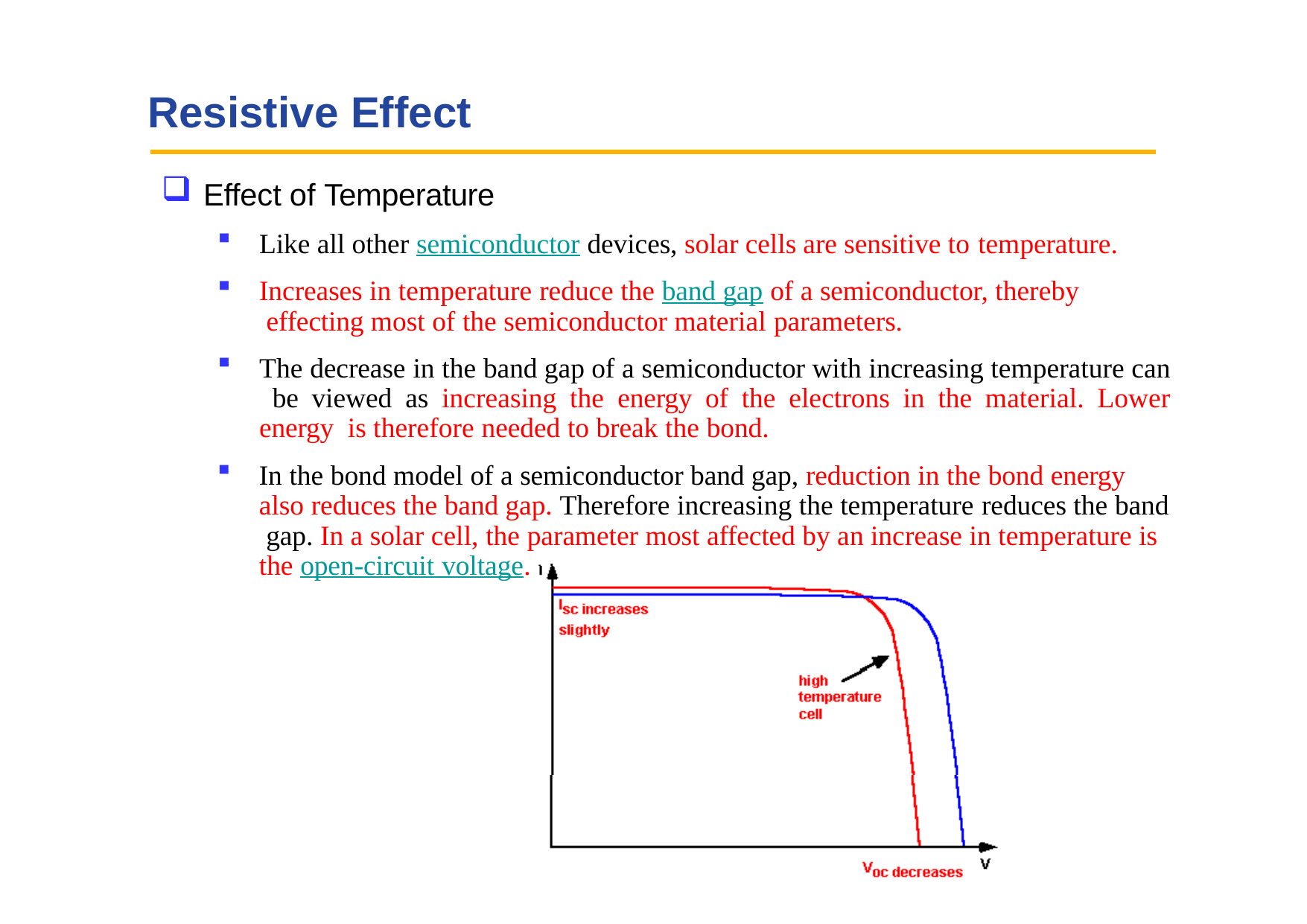

# Resistive Effect

Effect of Temperature
Like all other semiconductor devices, solar cells are sensitive to temperature.
Increases in temperature reduce the band gap of a semiconductor, thereby  effecting most of the semiconductor material parameters.
The decrease in the band gap of a semiconductor with increasing temperature can  be viewed as increasing the energy of the electrons in the material. Lower energy  is therefore needed to break the bond.
In the bond model of a semiconductor band gap, reduction in the bond energy  also reduces the band gap. Therefore increasing the temperature reduces the band  gap. In a solar cell, the parameter most affected by an increase in temperature is  the open-circuit voltage.